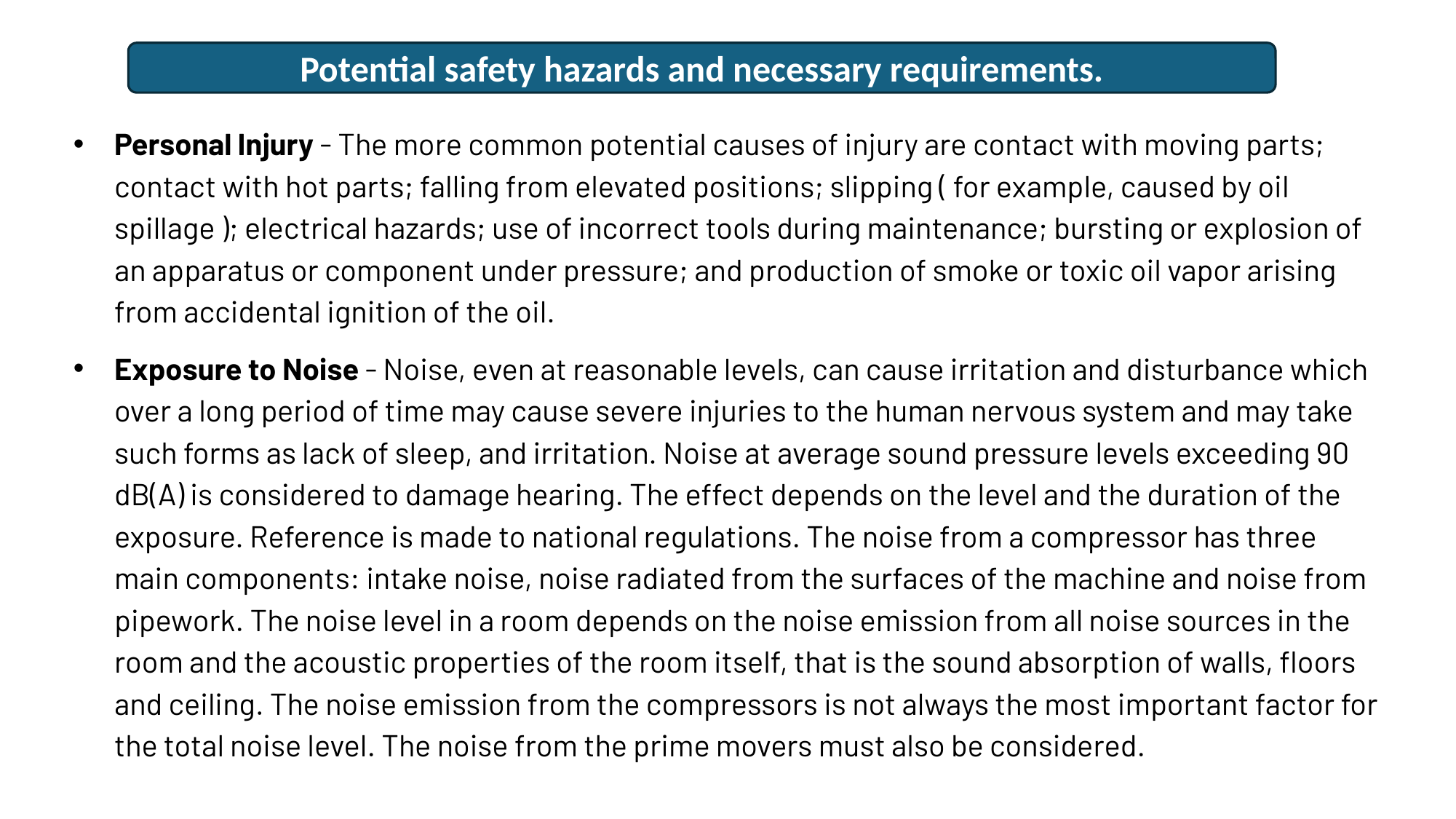

Potential safety hazards and necessary requirements.
Personal Injury - The more common potential causes of injury are contact with moving parts; contact with hot parts; falling from elevated positions; slipping ( for example, caused by oil spillage ); electrical hazards; use of incorrect tools during maintenance; bursting or explosion of an apparatus or component under pressure; and production of smoke or toxic oil vapor arising from accidental ignition of the oil.
Exposure to Noise - Noise, even at reasonable levels, can cause irritation and disturbance which over a long period of time may cause severe injuries to the human nervous system and may take such forms as lack of sleep, and irritation. Noise at average sound pressure levels exceeding 90 dB(A) is considered to damage hearing. The effect depends on the level and the duration of the exposure. Reference is made to national regulations. The noise from a compressor has three main components: intake noise, noise radiated from the surfaces of the machine and noise from pipework. The noise level in a room depends on the noise emission from all noise sources in the room and the acoustic properties of the room itself, that is the sound absorption of walls, floors and ceiling. The noise emission from the compressors is not always the most important factor for the total noise level. The noise from the prime movers must also be considered.